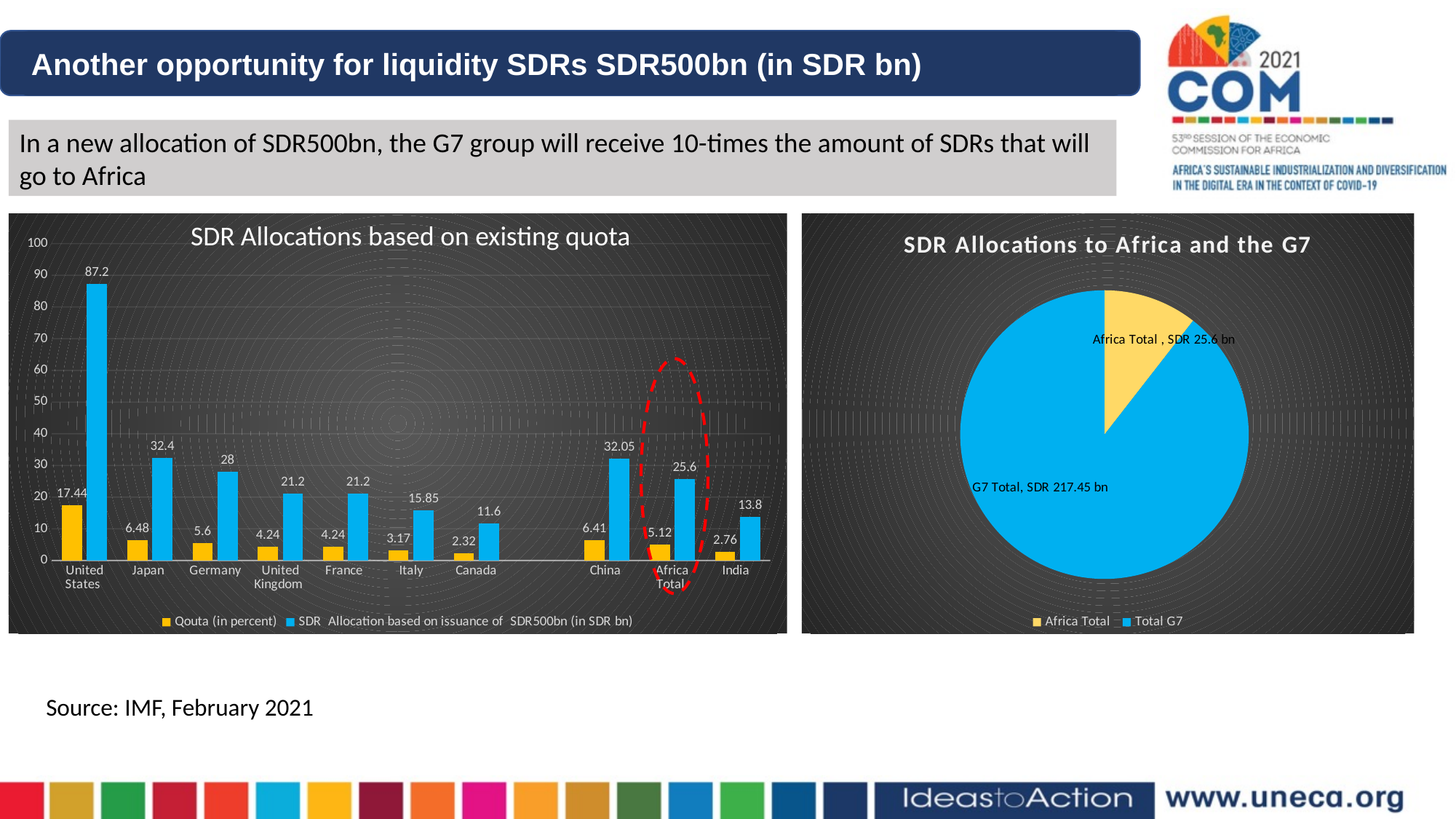

Another opportunity for liquidity SDRs SDR500bn (in SDR bn)
In a new allocation of SDR500bn, the G7 group will receive 10-times the amount of SDRs that will go to Africa

### Chart

| Category | Qouta (in percent) | SDR  Allocation based on issuance of  SDR500bn (in SDR bn) |
|---|---|---|
| United States  | 17.44 | 87.2 |
| Japan  | 6.48 | 32.4 |
| Germany | 5.6 | 28.0 |
| United Kingdom  | 4.24 | 21.2 |
| France  | 4.24 | 21.2 |
| Italy | 3.17 | 15.85 |
| Canada | 2.32 | 11.6 |
|  | None | None |
| China  | 6.41 | 32.05 |
| Africa Total  | 5.12 | 25.6 |
| India  | 2.76 | 13.8 |
SDR Allocations based on existing quota

### Chart: SDR Allocations to Africa and the G7

| Category | SDR  Allocation based on issuance of  SDR500bn (in SDR bn) |
|---|---|
| Africa Total  | 25.6 |
| Total G7 | 217.44999999999996 |
Source: IMF, February 2021